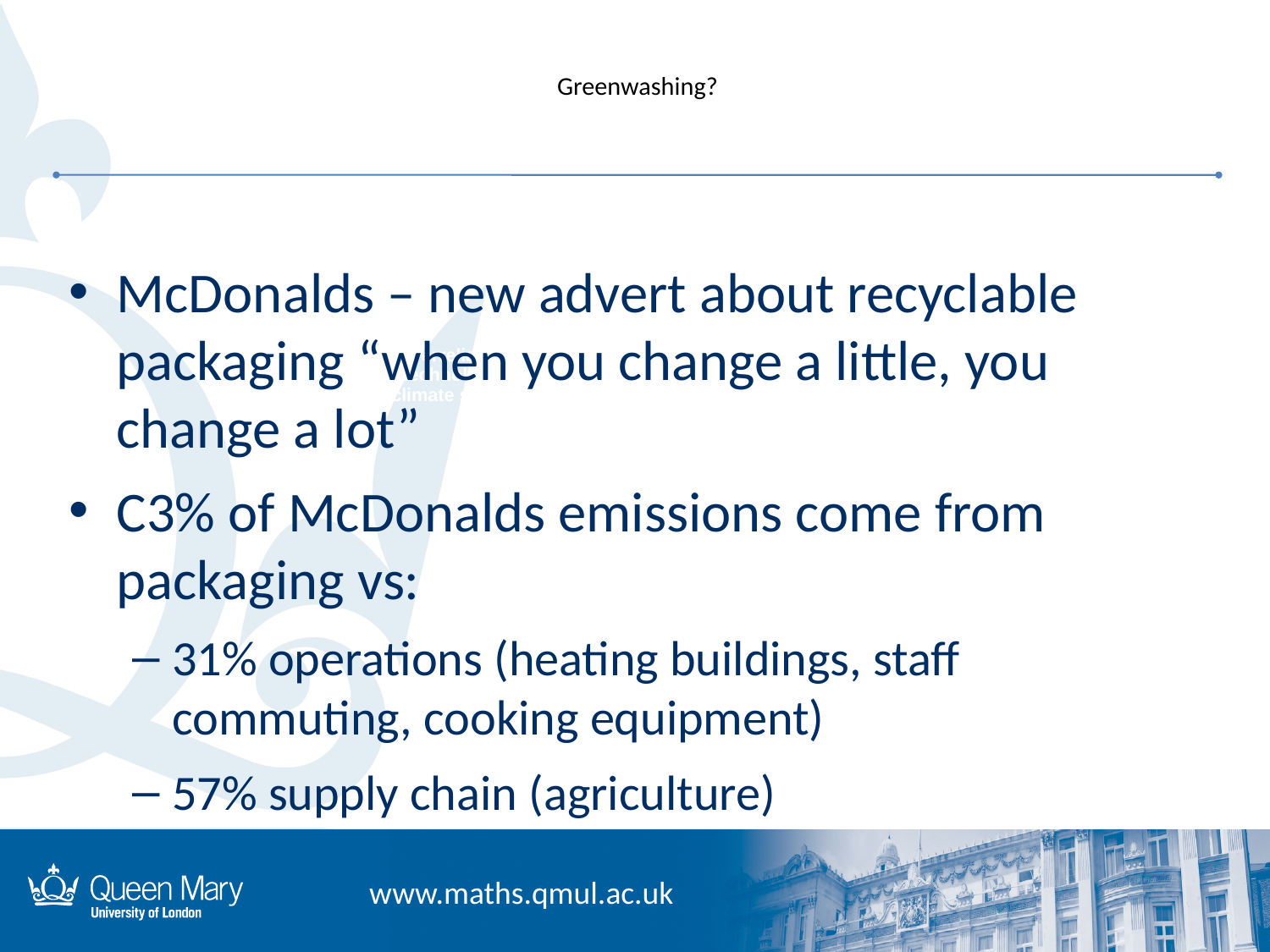

# Greenwashing?
McDonalds – new advert about recyclable packaging “when you change a little, you change a lot”
C3% of McDonalds emissions come from packaging vs:
31% operations (heating buildings, staff commuting, cooking equipment)
57% supply chain (agriculture)

Overreliance on technology for climate solutions
High volume of work